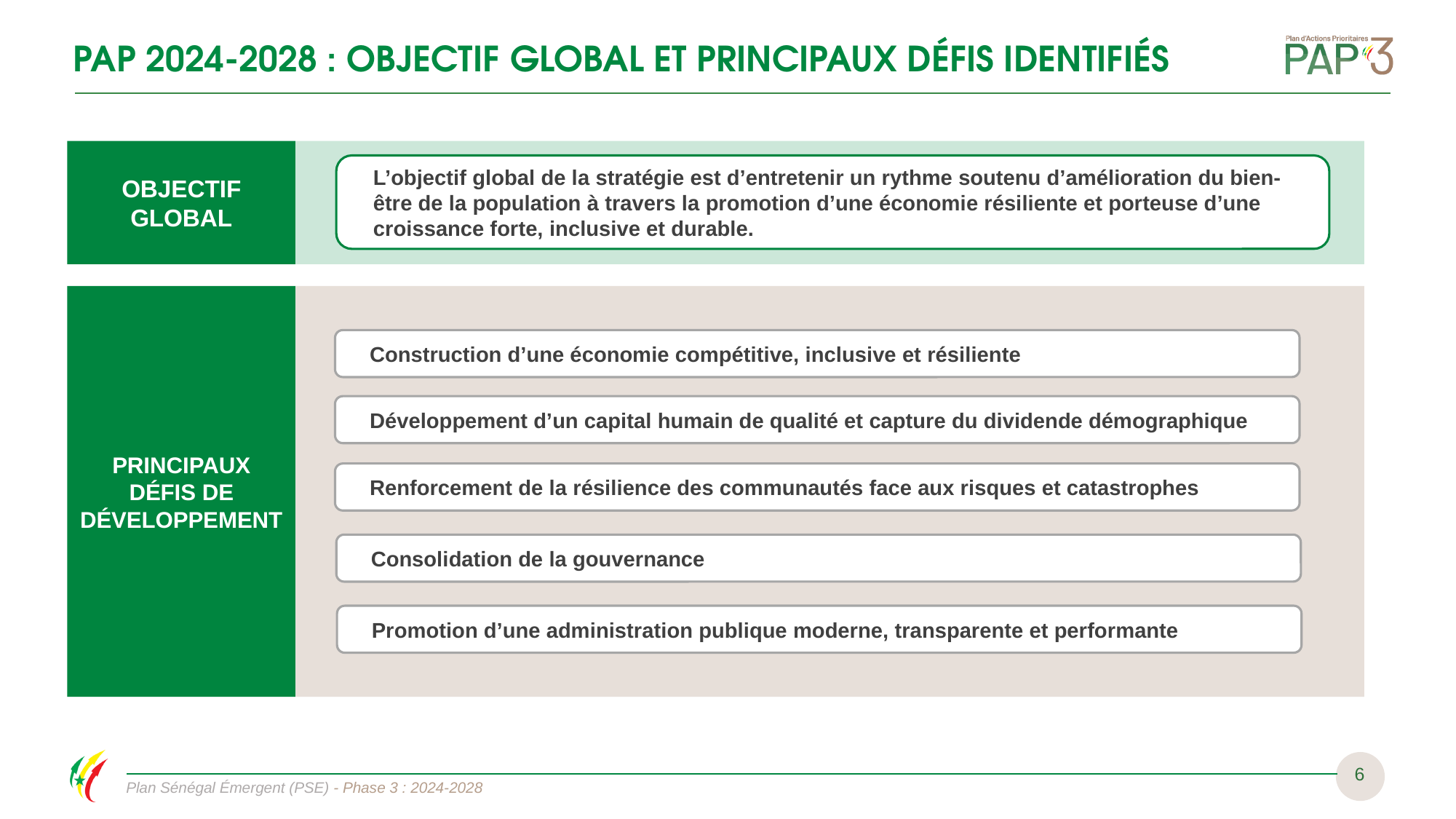

PAP 2024-2028 : OBJECTIF GLOBAL ET PRINCIPAUX DÉFIS IDENTIFIÉS

OBJECTIF GLOBAL

L’objectif global de la stratégie est d’entretenir un rythme soutenu d’amélioration du bien-être de la population à travers la promotion d’une économie résiliente et porteuse d’une croissance forte, inclusive et durable.
PRINCIPAUX DÉFIS DE DÉVELOPPEMENT

Construction d’une économie compétitive, inclusive et résiliente
Développement d’un capital humain de qualité et capture du dividende démographique
Renforcement de la résilience des communautés face aux risques et catastrophes
Consolidation de la gouvernance
Promotion d’une administration publique moderne, transparente et performante
6